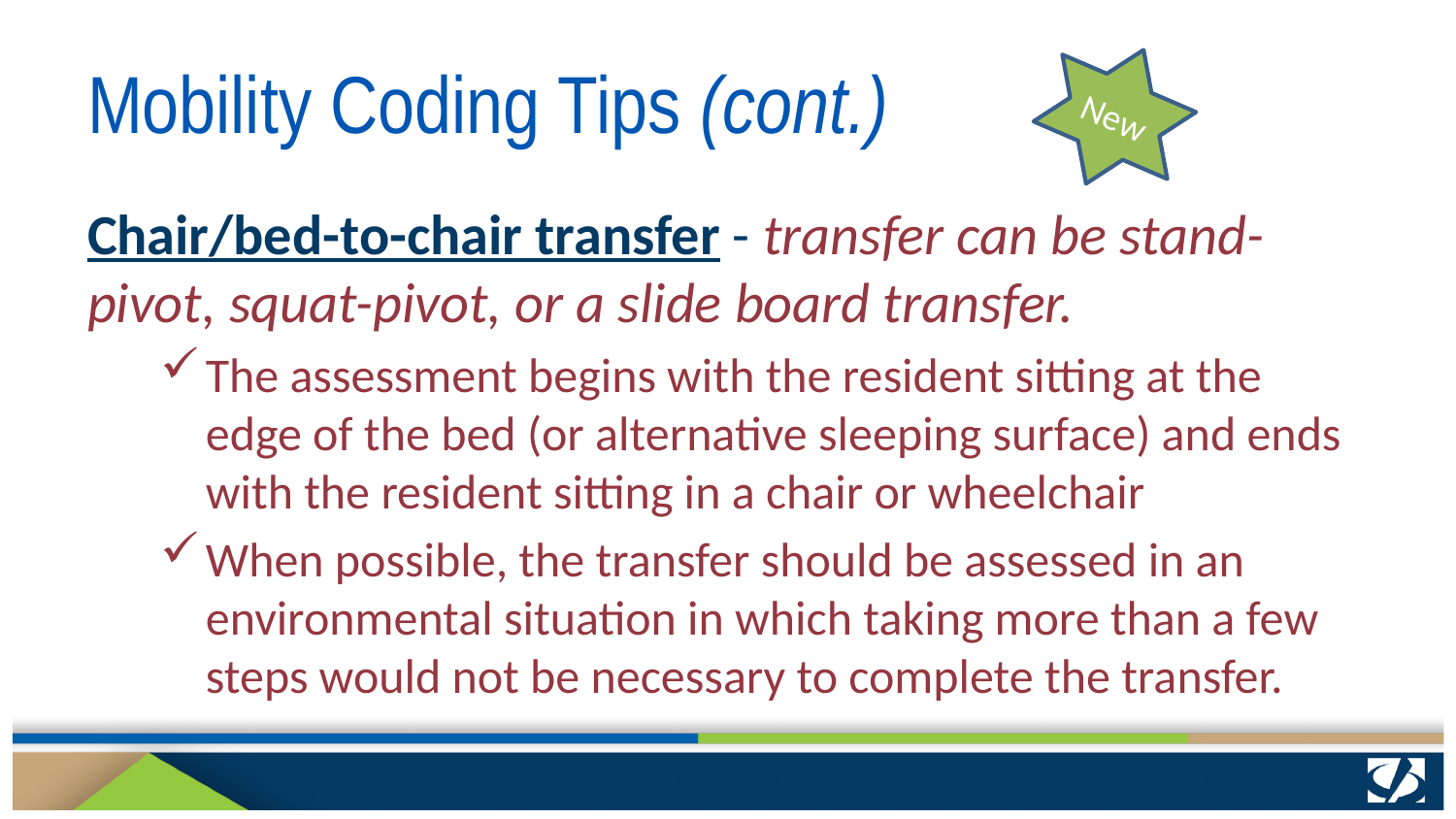

# Mobility Coding Tips (cont.)
New
Chair/bed-to-chair transfer - transfer can be stand-pivot, squat-pivot, or a slide board transfer.
The assessment begins with the resident sitting at the edge of the bed (or alternative sleeping surface) and ends with the resident sitting in a chair or wheelchair
When possible, the transfer should be assessed in an environmental situation in which taking more than a few steps would not be necessary to complete the transfer.